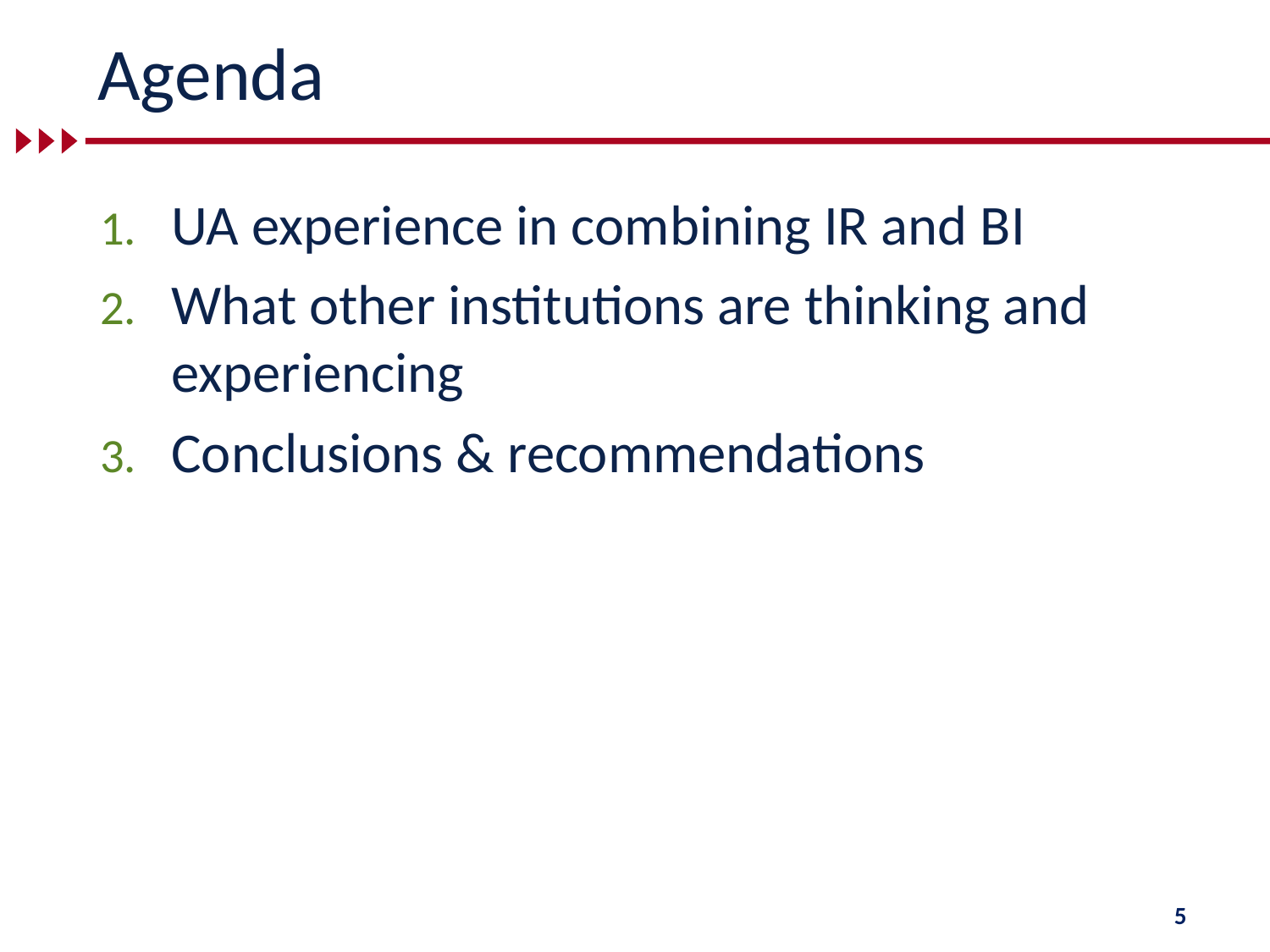

# Agenda
UA experience in combining IR and BI
What other institutions are thinking and experiencing
Conclusions & recommendations
5